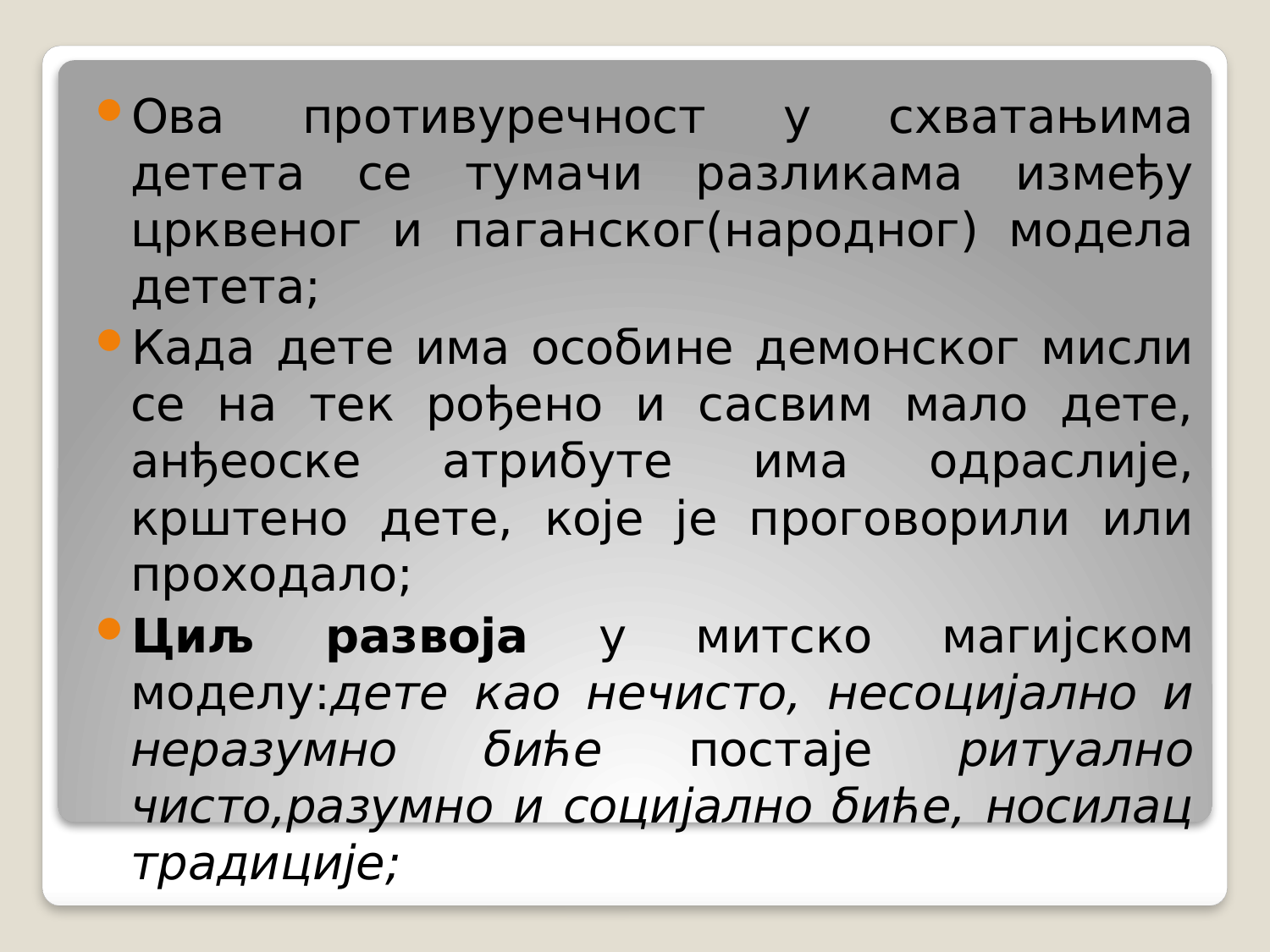

Ова противуречност у схватањима детета се тумачи разликама између црквеног и паганског(народног) модела детета;
Када дете има особине демонског мисли се на тек рођено и сасвим мало дете, анђеоске атрибуте има одраслије, крштено дете, које је проговорили или проходало;
Циљ развоја у митско магијском моделу:дете као нечисто, несоцијално и неразумно биће постаје ритуално чисто,разумно и социјално биће, носилац традиције;